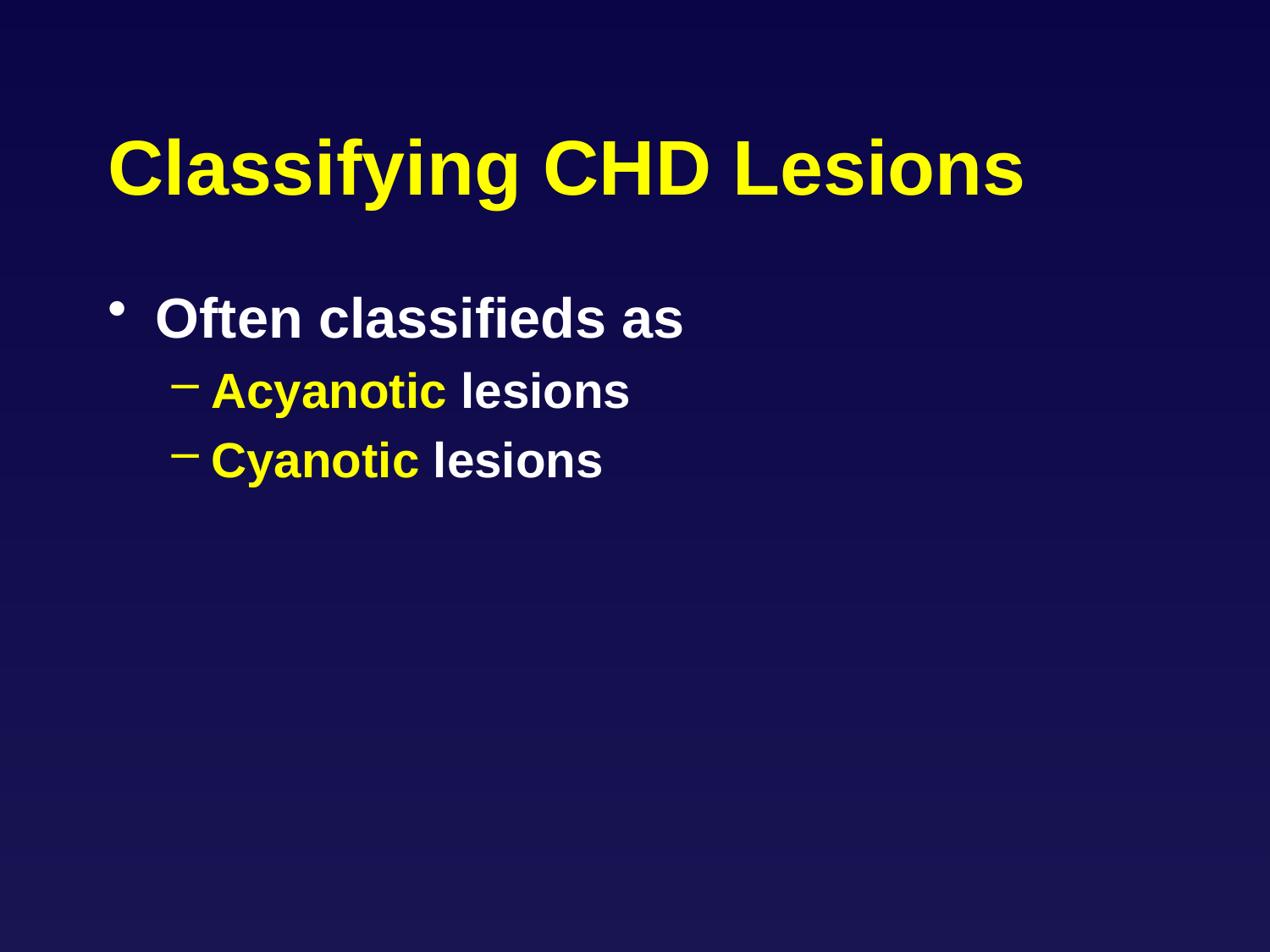

# Classifying CHD Lesions
Often classifieds as
Acyanotic lesions
Cyanotic lesions